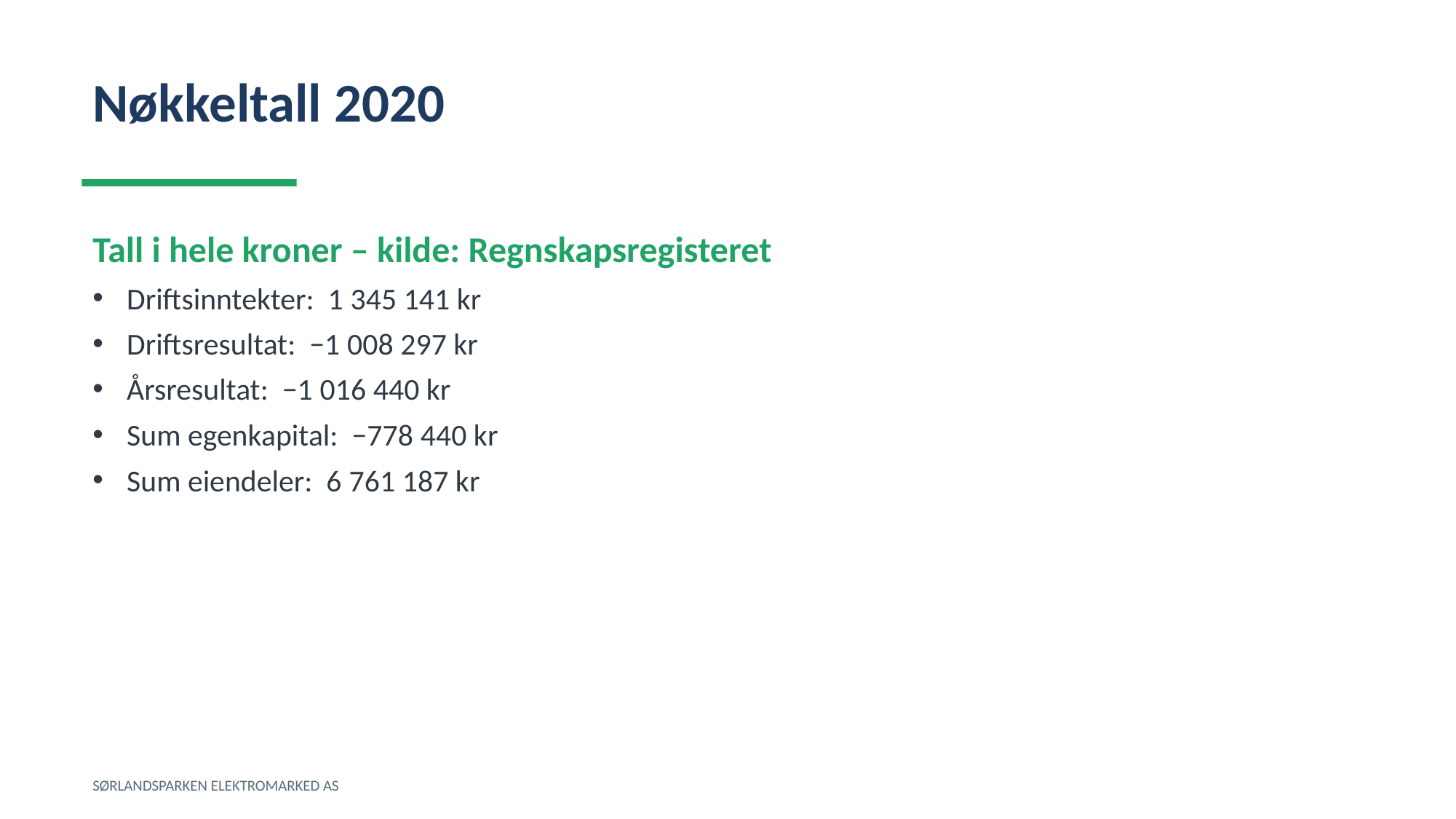

Nøkkeltall 2020

Tall i hele kroner – kilde: Regnskapsregisteret
Driftsinntekter:  1 345 141 kr
Driftsresultat:  −1 008 297 kr
Årsresultat:  −1 016 440 kr
Sum egenkapital:  −778 440 kr
Sum eiendeler:  6 761 187 kr
SØRLANDSPARKEN ELEKTROMARKED AS